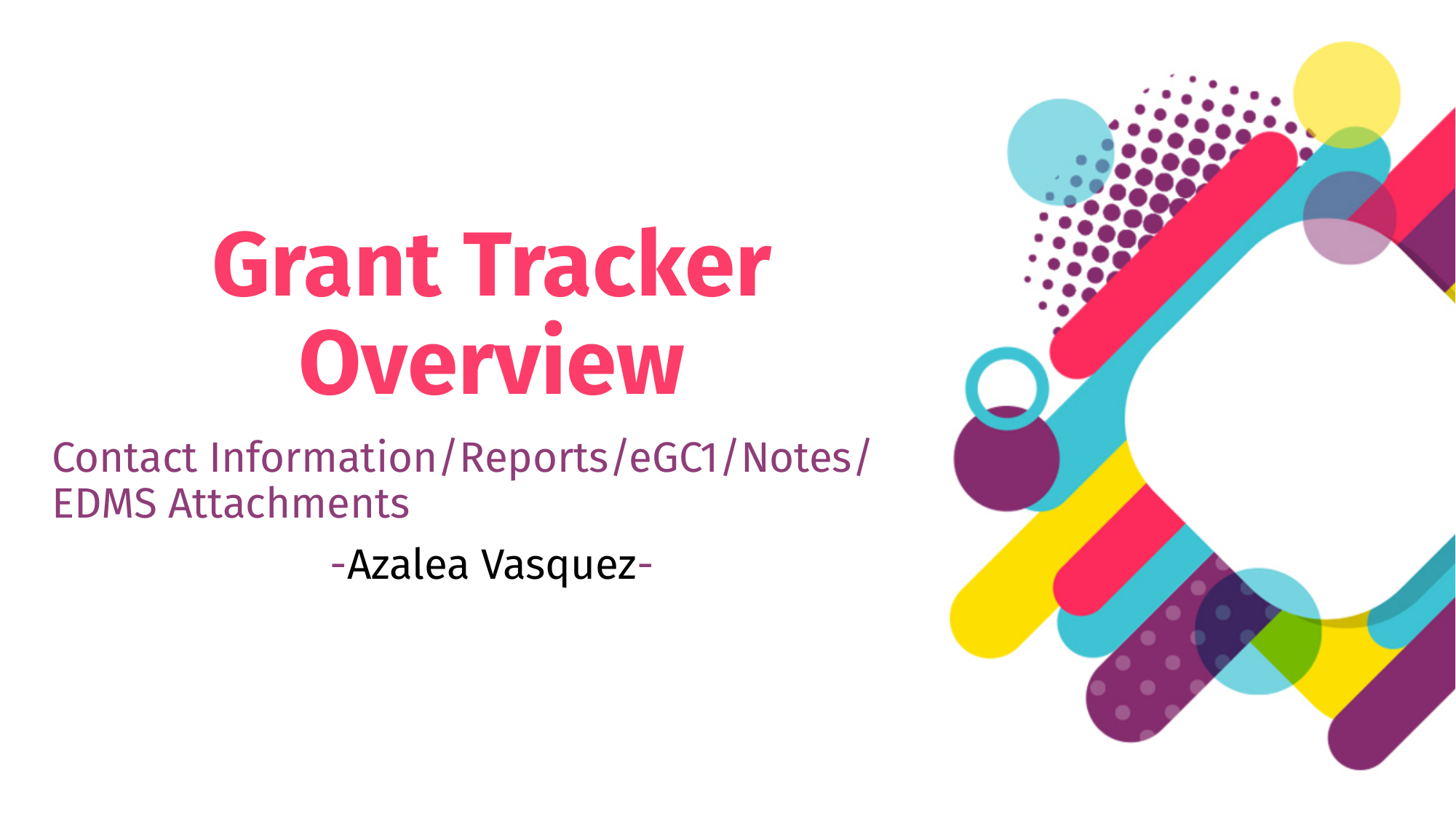

# Grant Tracker Overview
Contact Information/Reports/eGC1/Notes/ EDMS Attachments
-Azalea Vasquez-